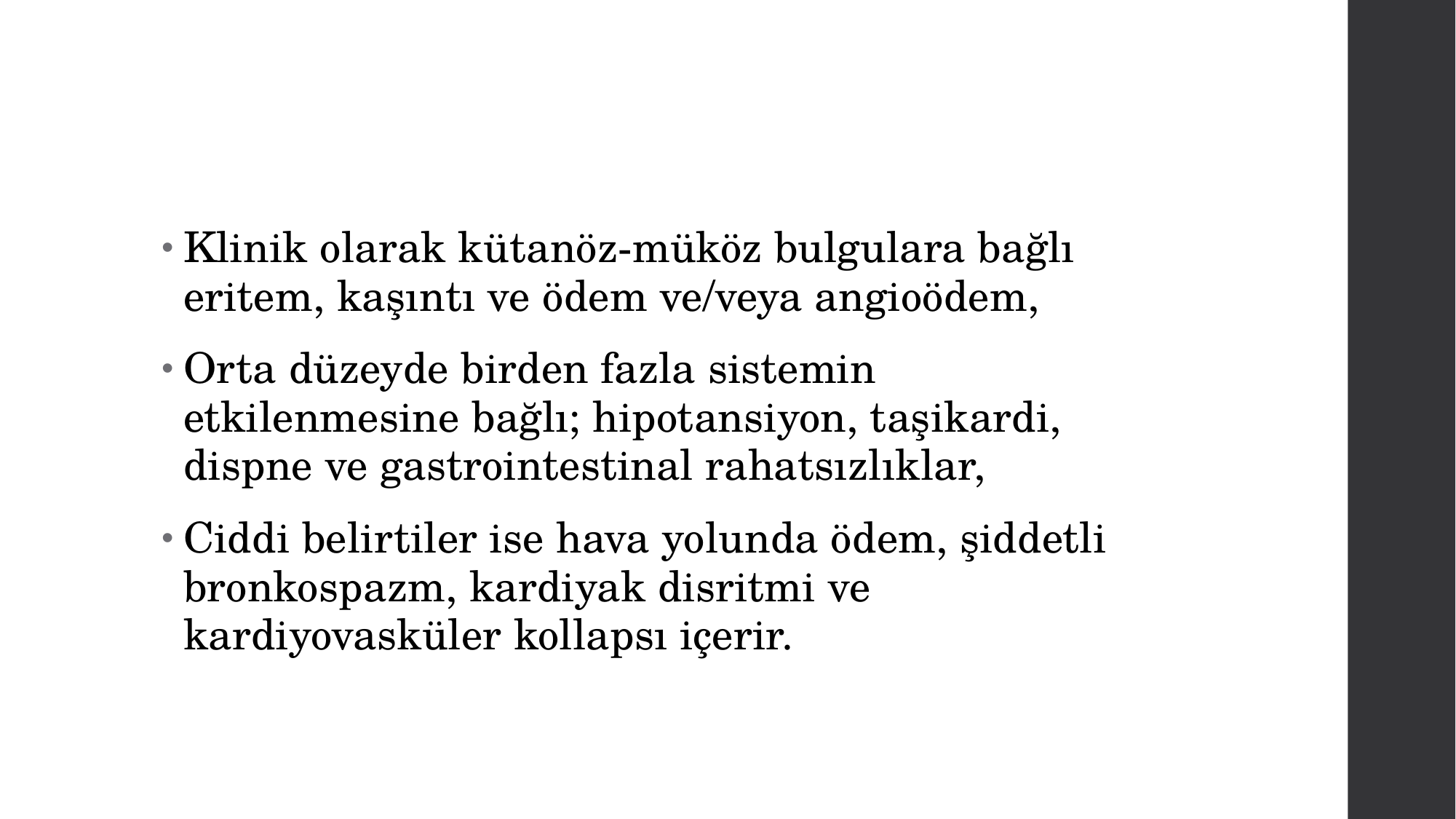

#
Klinik olarak kütanöz-müköz bulgulara bağlı eritem, kaşıntı ve ödem ve/veya angioödem,
Orta düzeyde birden fazla sistemin etkilenmesine bağlı; hipotansiyon, taşikardi, dispne ve gastrointestinal rahatsızlıklar,
Ciddi belirtiler ise hava yolunda ödem, şiddetli bronkospazm, kardiyak disritmi ve kardiyovasküler kollapsı içerir.